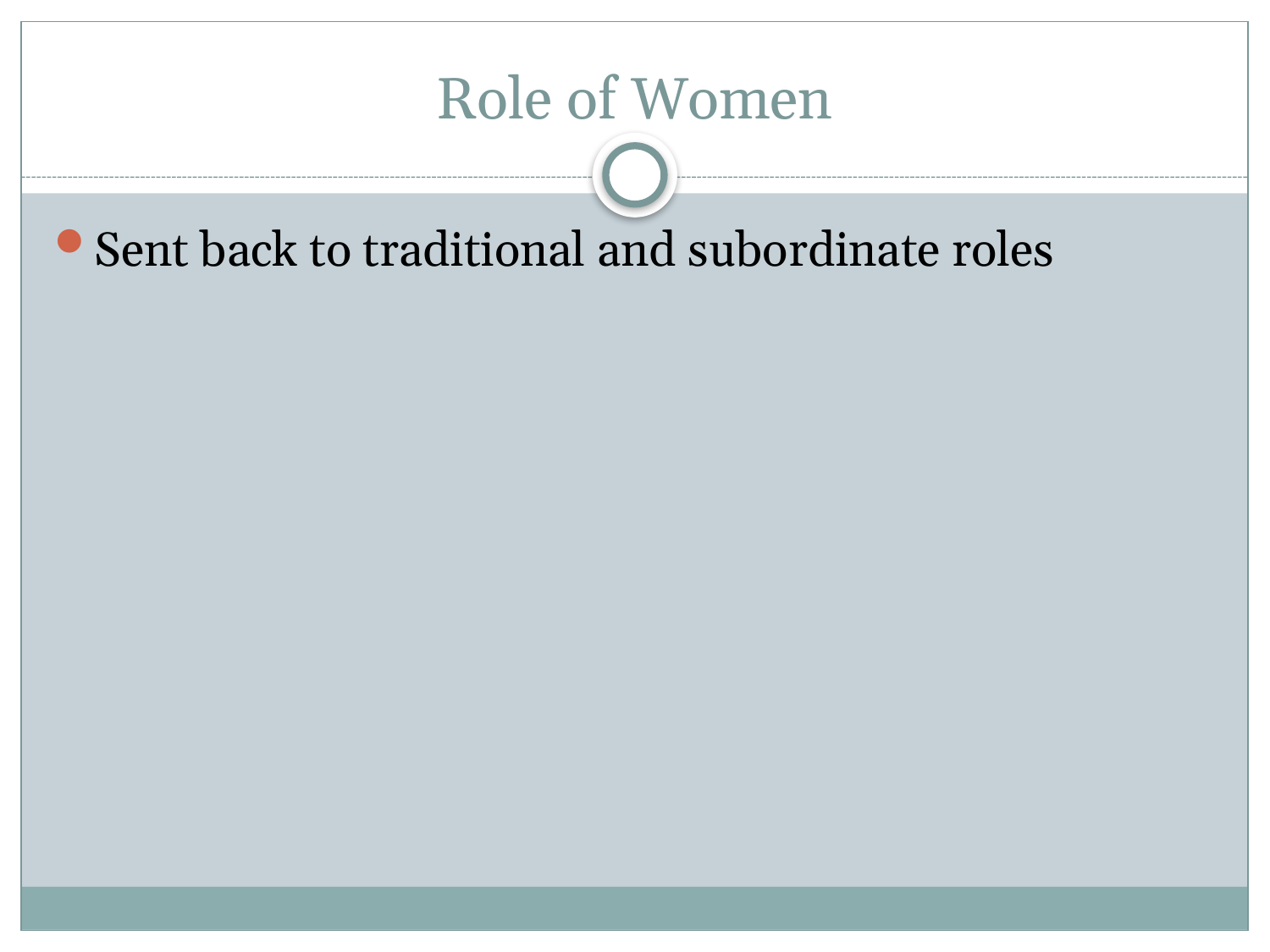

# Role of Women
Sent back to traditional and subordinate roles